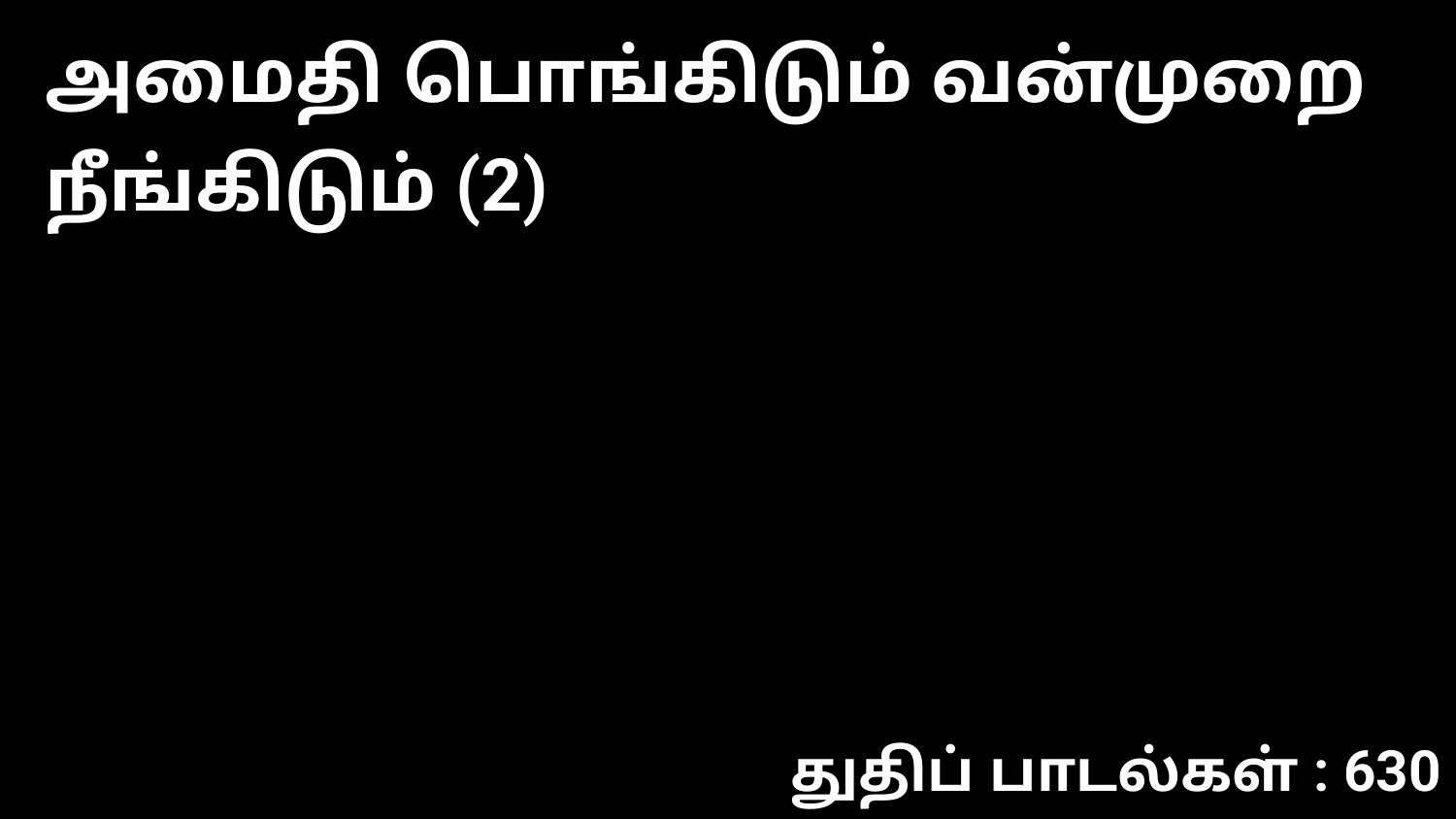

அமைதி பொங்கிடும் வன்முறை நீங்கிடும் (2)
துதிப் பாடல்கள் : 630